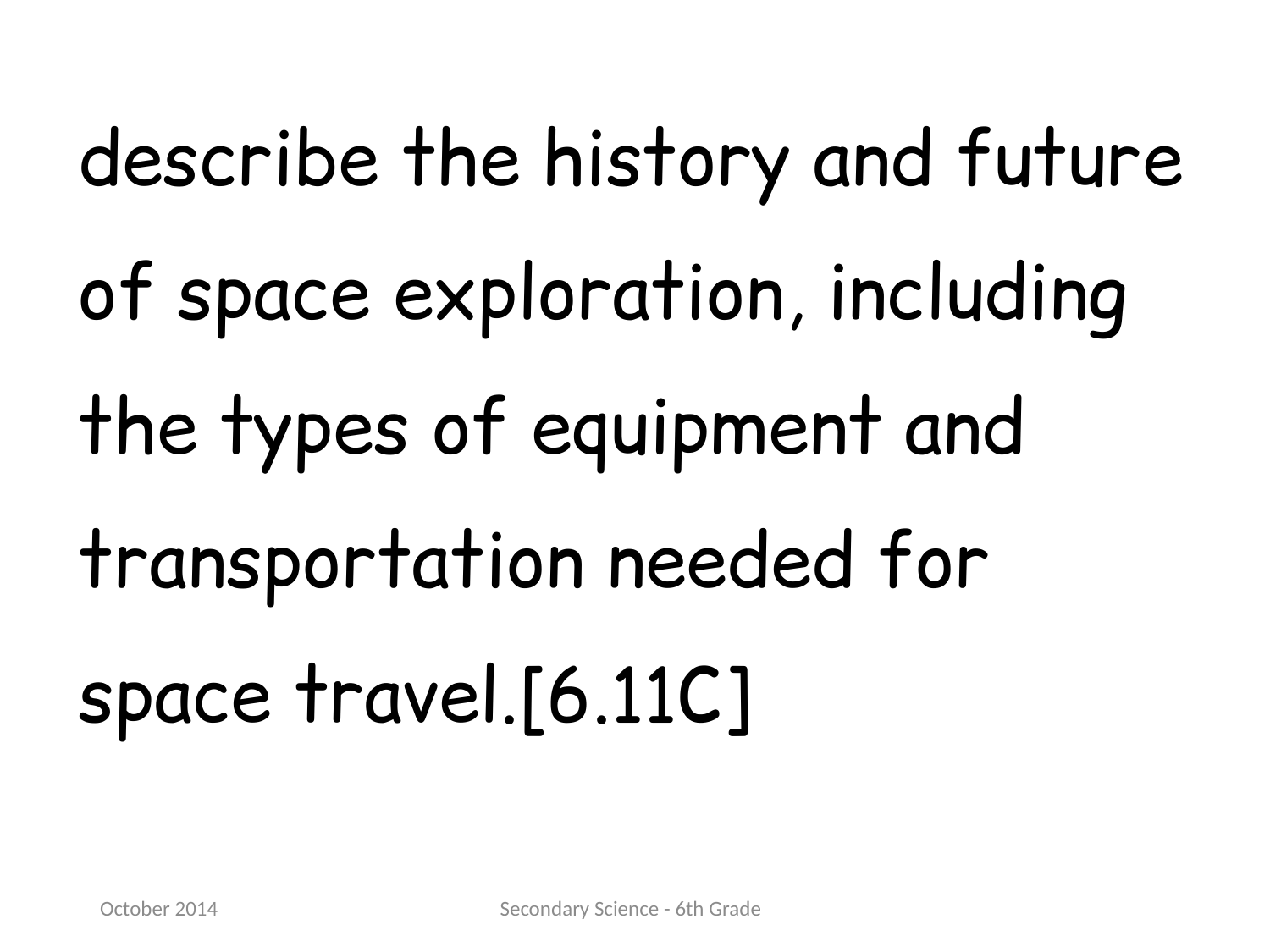

describe the history and future of space exploration, including the types of equipment and transportation needed for space travel.[6.11C]
October 2014
Secondary Science - 6th Grade